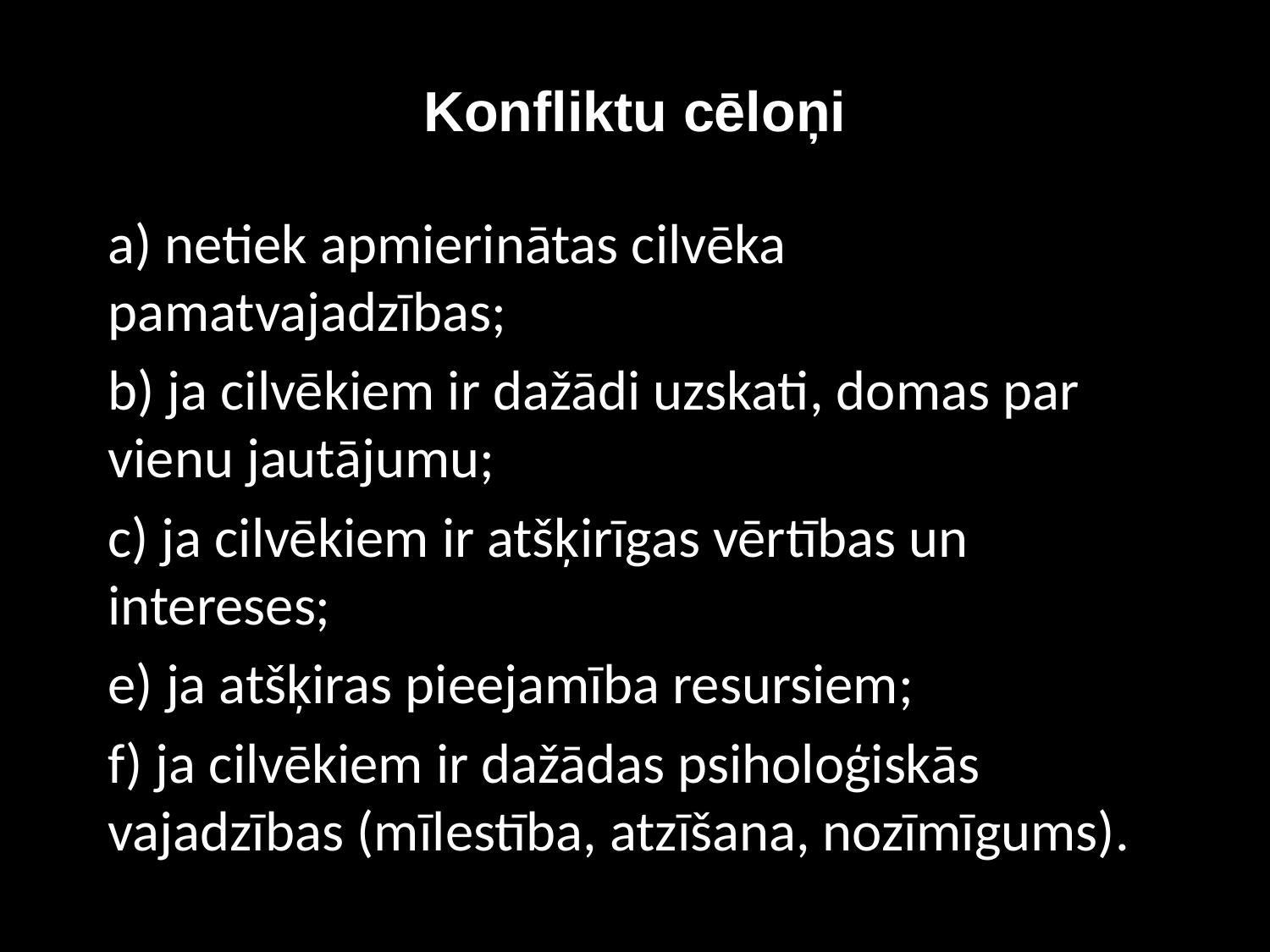

# Konfliktu cēloņi
a) netiek apmierinātas cilvēka pamatvajadzības;
b) ja cilvēkiem ir dažādi uzskati, domas par vienu jautājumu;
c) ja cilvēkiem ir atšķirīgas vērtības un intereses;
e) ja atšķiras pieejamība resursiem;
f) ja cilvēkiem ir dažādas psiholoģiskās vajadzības (mīlestība, atzīšana, nozīmīgums).